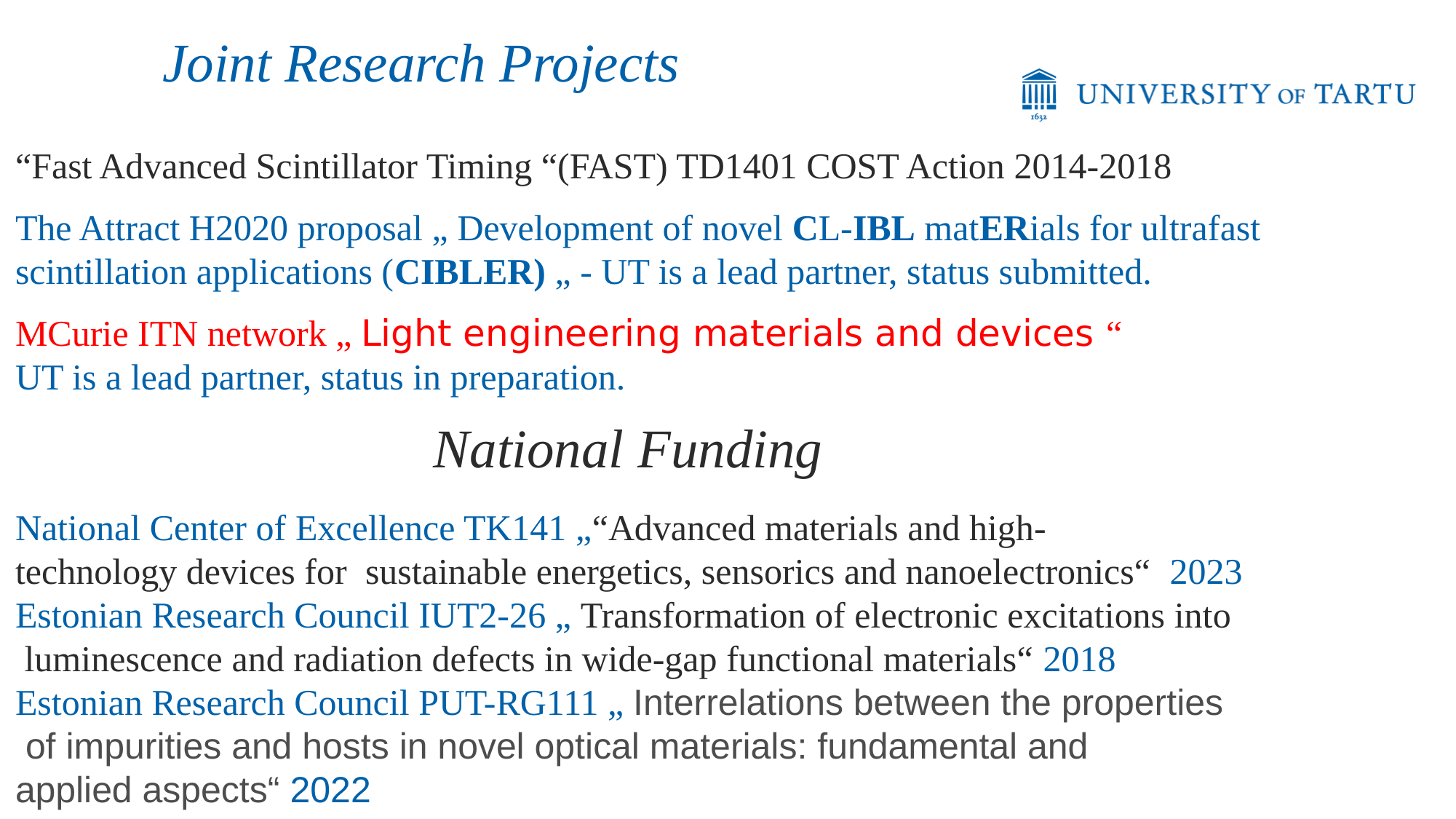

Joint Research Projects
“Fast Advanced Scintillator Timing “(FAST) TD1401 COST Action 2014-2018
The Attract H2020 proposal „ Development of novel CL-IBL matERials for ultrafast
scintillation applications (CIBLER) „ - UT is a lead partner, status submitted.
MCurie ITN network „ Light engineering materials and devices “
UT is a lead partner, status in preparation.

National Funding
National Center of Excellence TK141 „“Advanced materials and high-
technology devices for  sustainable energetics, sensorics and nanoelectronics“  2023
Estonian Research Council IUT2-26 „ Transformation of electronic excitations into
 luminescence and radiation defects in wide-gap functional materials“ 2018
Estonian Research Council PUT-RG111 „ Interrelations between the properties
 of impurities and hosts in novel optical materials: fundamental and
applied aspects“ 2022